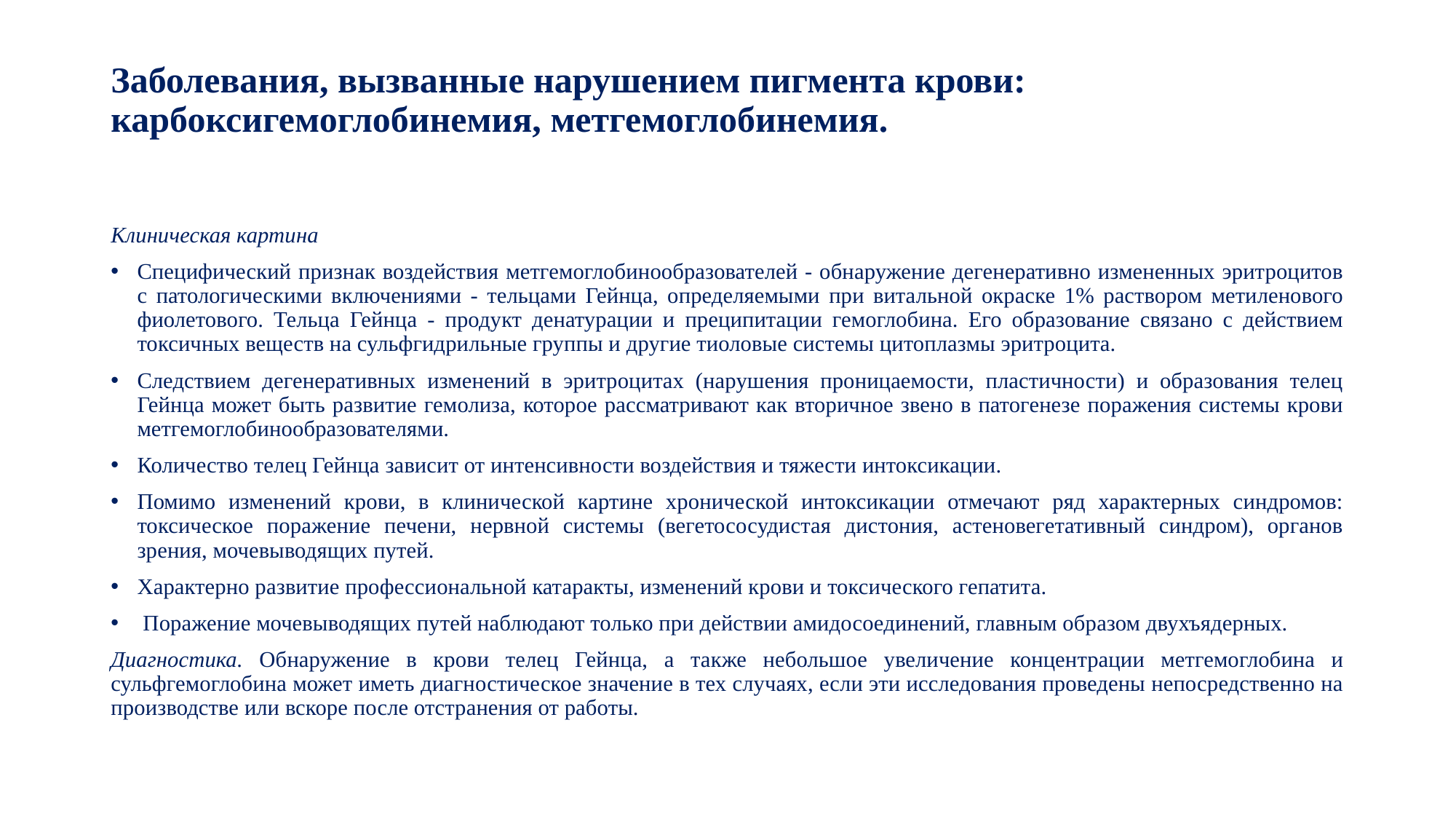

# Заболевания, вызванные нарушением пигмента крови: карбоксигемоглобинемия, метгемоглобинемия.
Клиническая картина
Специфический признак воздействия метгемоглобинообразователей - обнаружение дегенеративно измененных эритроцитов с патологическими включениями - тельцами Гейнца, определяемыми при витальной окраске 1% раствором метиленового фиолетового. Тельца Гейнца - продукт денатурации и преципитации гемоглобина. Его образование связано с действием токсичных веществ на сульфгидрильные группы и другие тиоловые системы цитоплазмы эритроцита.
Следствием дегенеративных изменений в эритроцитах (нарушения проницаемости, пластичности) и образования телец Гейнца может быть развитие гемолиза, которое рассматривают как вторичное звено в патогенезе поражения системы крови метгемоглобинообразователями.
Количество телец Гейнца зависит от интенсивности воздействия и тяжести интоксикации.
Помимо изменений крови, в клинической картине хронической интоксикации отмечают ряд характерных синдромов: токсическое поражение печени, нервной системы (вегетососудистая дистония, астеновегетативный синдром), органов зрения, мочевыводящих путей.
Характерно развитие профессиональной катаракты, изменений крови и токсического гепатита.
 Поражение мочевыводящих путей наблюдают только при действии амидосоединений, главным образом двухъядерных.
Диагностика. Обнаружение в крови телец Гейнца, а также небольшое увеличение концентрации метгемоглобина и сульфгемоглобина может иметь диагностическое значение в тех случаях, если эти исследования проведены непосредственно на производстве или вскоре после отстранения от работы.